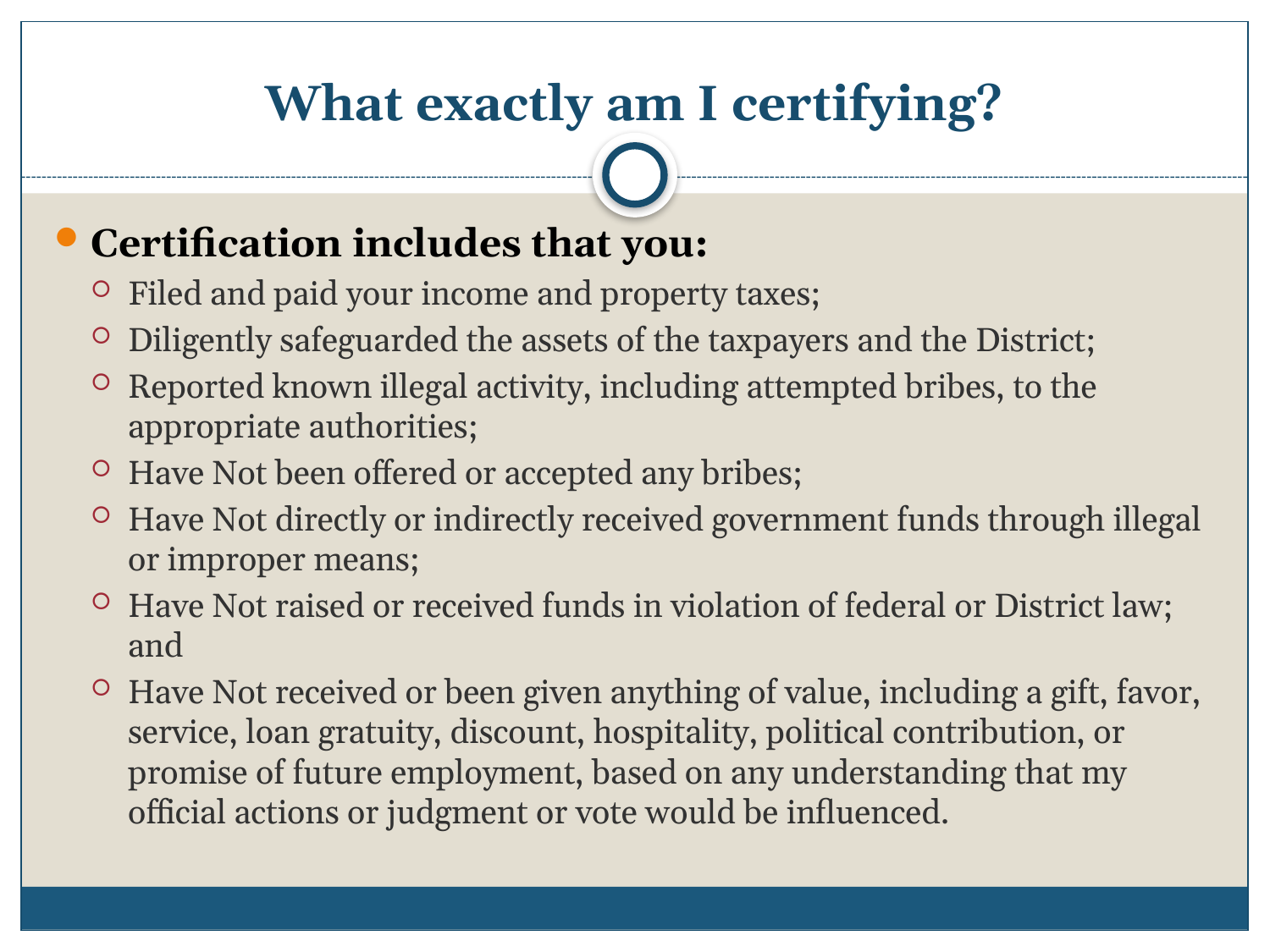

# What exactly am I certifying?
Certification includes that you:
Filed and paid your income and property taxes;
Diligently safeguarded the assets of the taxpayers and the District;
Reported known illegal activity, including attempted bribes, to the appropriate authorities;
Have Not been offered or accepted any bribes;
Have Not directly or indirectly received government funds through illegal or improper means;
Have Not raised or received funds in violation of federal or District law; and
Have Not received or been given anything of value, including a gift, favor, service, loan gratuity, discount, hospitality, political contribution, or promise of future employment, based on any understanding that my official actions or judgment or vote would be influenced.